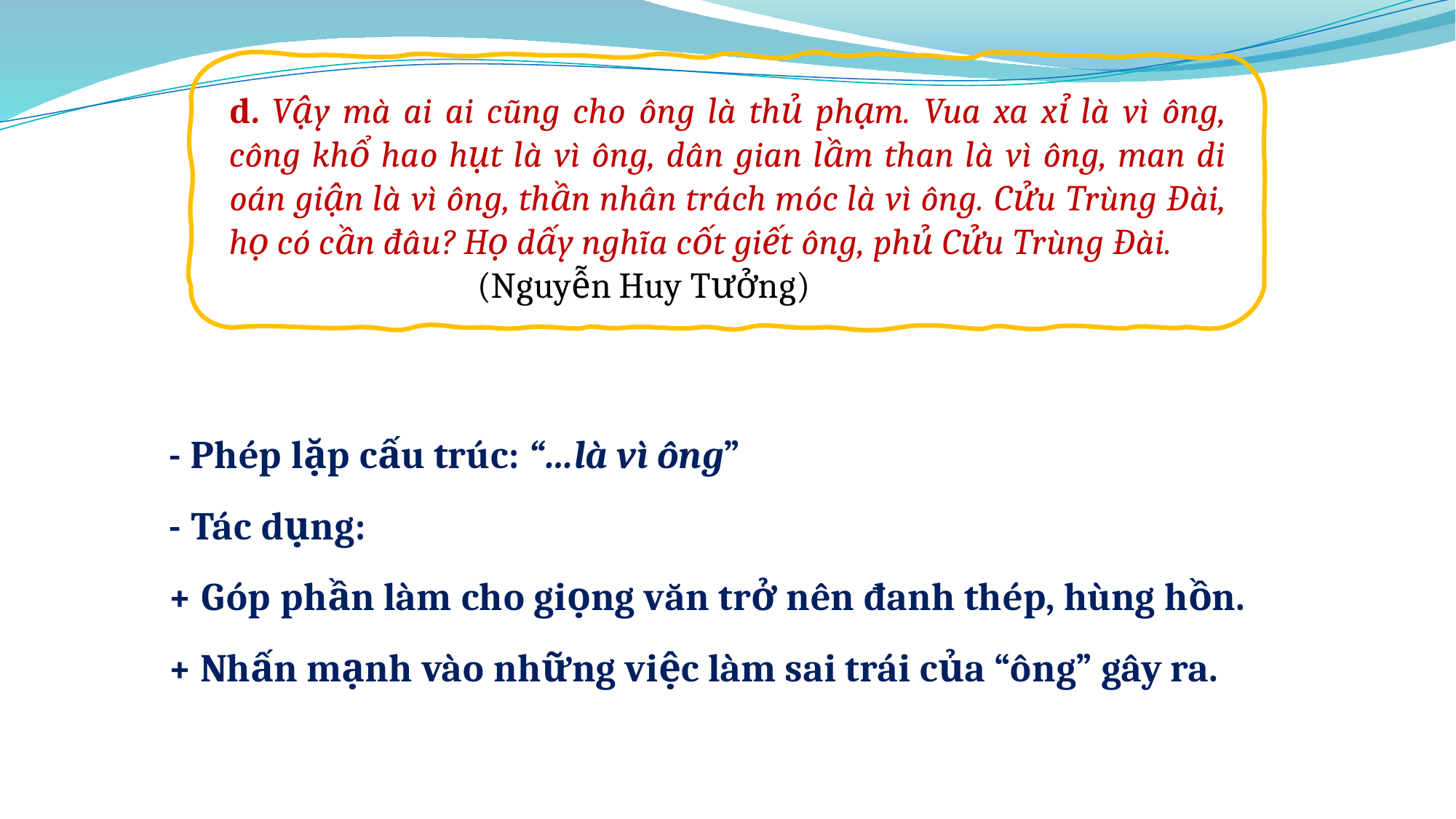

d. Vậy mà ai ai cũng cho ông là thủ phạm. Vua xa xỉ là vì ông, công khổ hao hụt là vì ông, dân gian lầm than là vì ông, man di oán giận là vì ông, thần nhân trách móc là vì ông. Cửu Trùng Đài, họ có cần đâu? Họ dấy nghĩa cốt giết ông, phủ Cửu Trùng Đài.
                               (Nguyễn Huy Tưởng)
- Phép lặp cấu trúc: “…là vì ông”
- Tác dụng:
+ Góp phần làm cho giọng văn trở nên đanh thép, hùng hồn.
+ Nhấn mạnh vào những việc làm sai trái của “ông” gây ra.